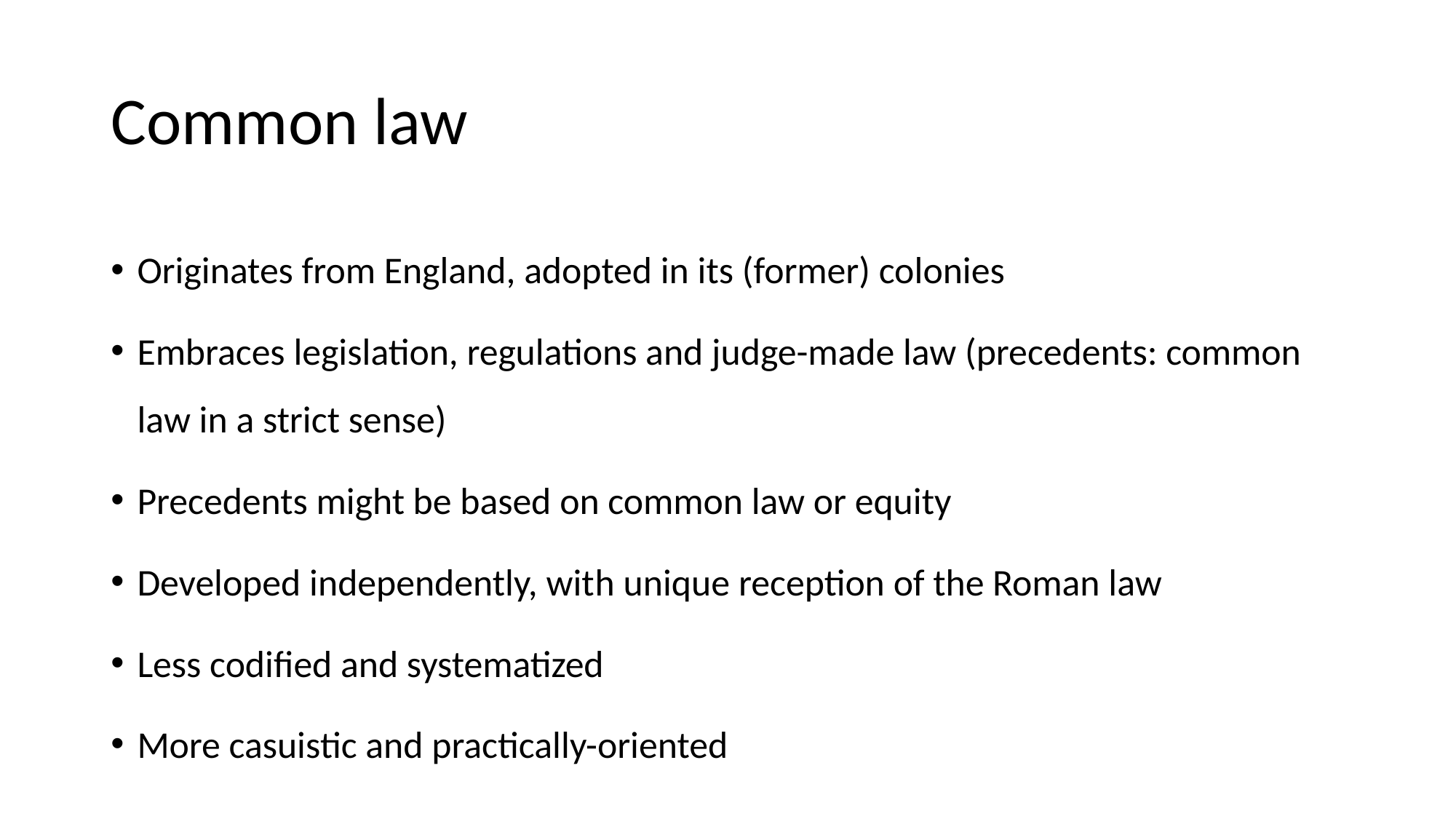

# Common law
Originates from England, adopted in its (former) colonies
Embraces legislation, regulations and judge-made law (precedents: common law in a strict sense)
Precedents might be based on common law or equity
Developed independently, with unique reception of the Roman law
Less codified and systematized
More casuistic and practically-oriented